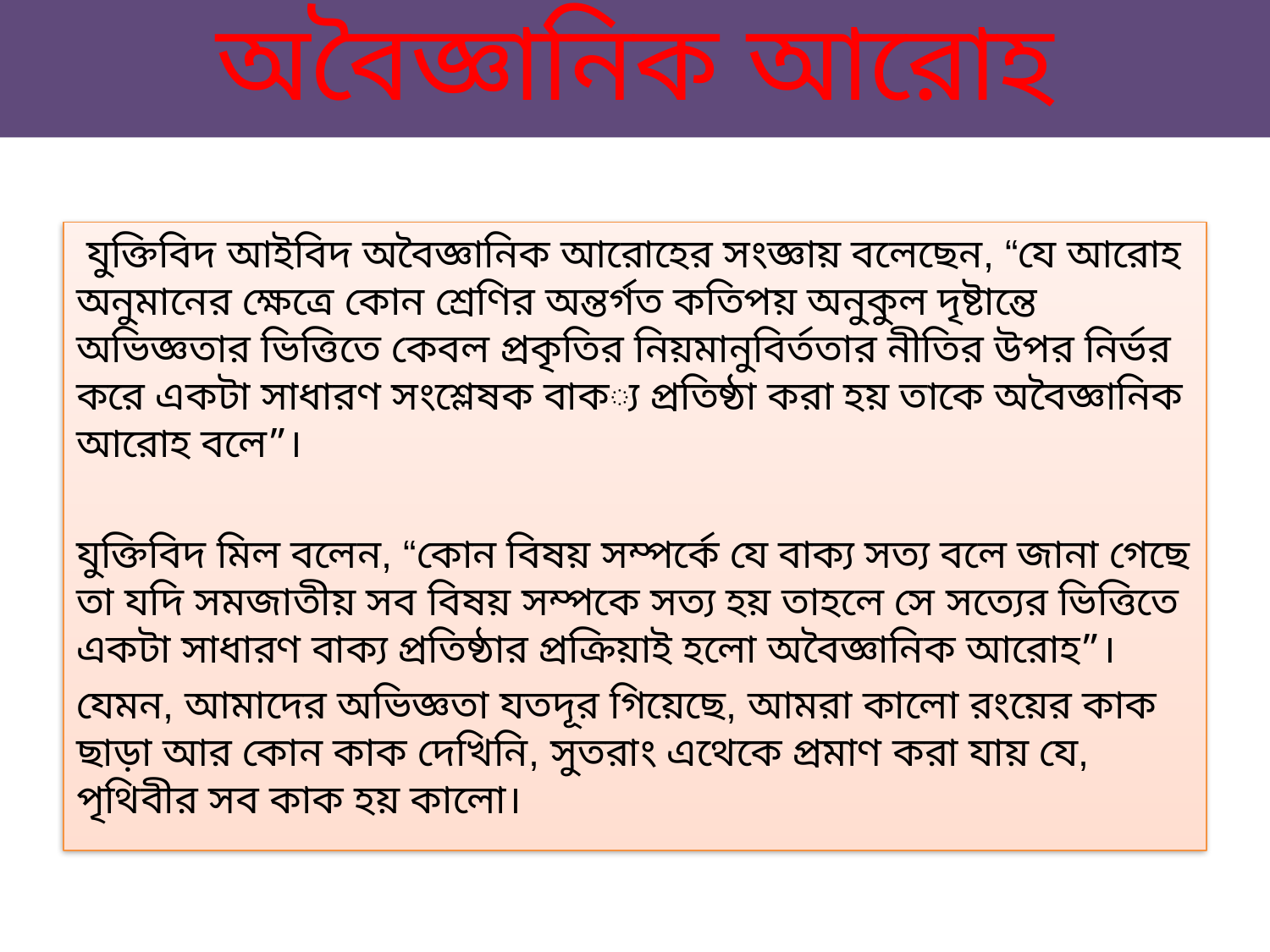

# অবৈজ্ঞানিক আরোহ
 যুক্তিবিদ আইবিদ অবৈজ্ঞানিক আরোহের সংজ্ঞায় বলেছেন, “যে আরোহ অনুমানের ক্ষেত্রে কোন শ্রেণির অন্তর্গত কতিপয় অনুকুল দৃষ্টান্তে  অভিজ্ঞতার ভিত্তিতে কেবল প্রকৃতির নিয়মানুবির্ততার নীতির উপর নির্ভর করে একটা সাধারণ সংশ্লেষক বাক্য প্রতিষ্ঠা করা হয় তাকে অবৈজ্ঞানিক আরোহ বলে”।

যুক্তিবিদ মিল বলেন, “কোন বিষয় সম্পর্কে যে বাক্য সত্য বলে জানা গেছে তা যদি সমজাতীয় সব বিষয় সম্পকে সত্য হয় তাহলে সে সত্যের ভিত্তিতে একটা সাধারণ বাক্য প্রতিষ্ঠার প্রক্রিয়াই হলো অবৈজ্ঞানিক আরোহ”।
যেমন, আমাদের অভিজ্ঞতা যতদূর গিয়েছে, আমরা কালো রংয়ের কাক ছাড়া আর কোন কাক দেখিনি, সুতরাং এথেকে প্রমাণ করা যায় যে, পৃথিবীর সব কাক হয় কালো।